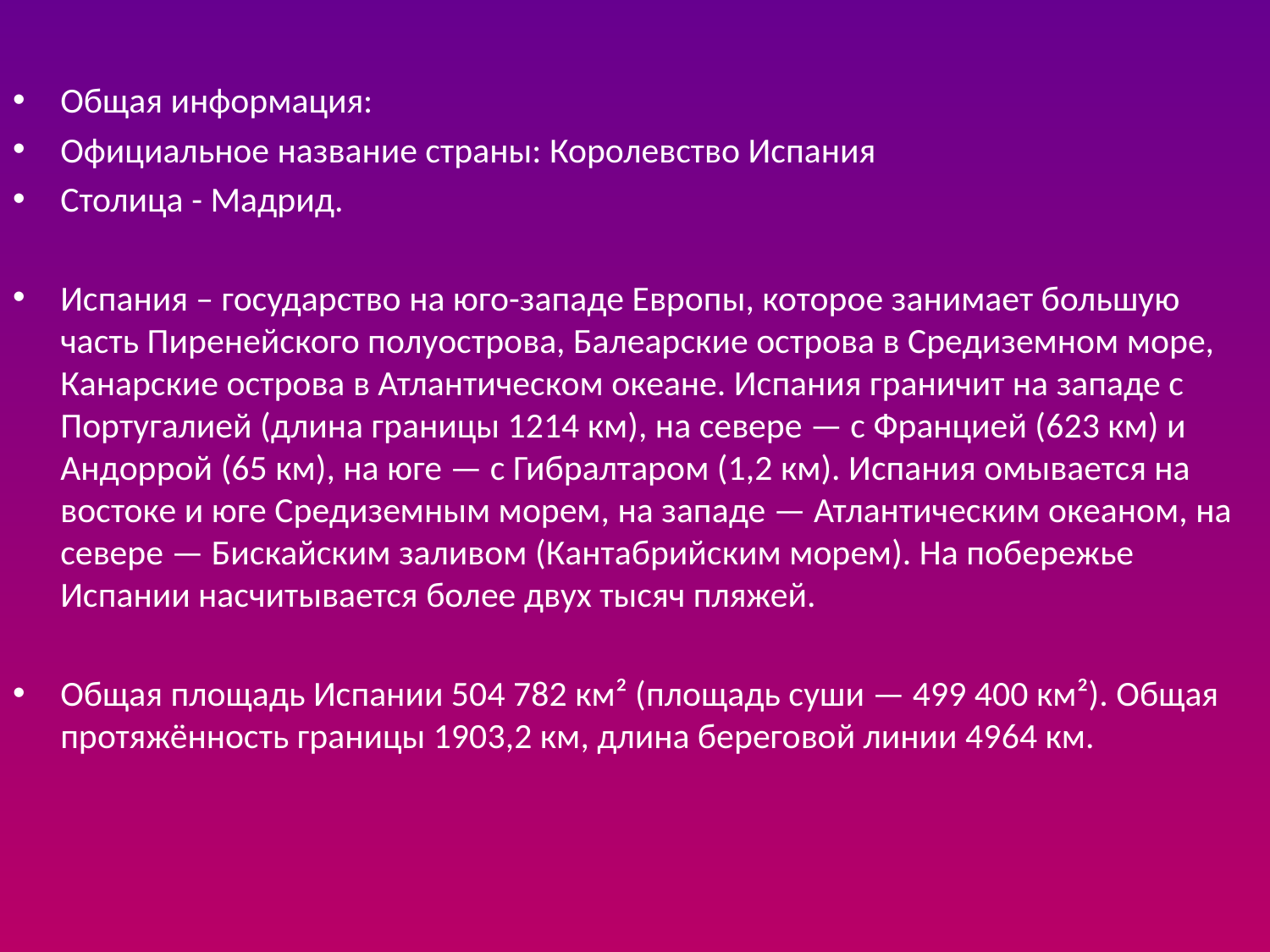

Общая информация:
Официальное название страны: Королевство Испания
Столица - Мадрид.

Испания – государство на юго-западе Европы, которое занимает большую часть Пиренейского полуострова, Балеарские острова в Средиземном море, Канарские острова в Атлантическом океане. Испания граничит на западе с Португалией (длина границы 1214 км), на севере — с Францией (623 км) и Андоррой (65 км), на юге — с Гибралтаром (1,2 км). Испания омывается на востоке и юге Средиземным морем, на западе — Атлантическим океаном, на севере — Бискайским заливом (Кантабрийским морем). На побережье Испании насчитывается более двух тысяч пляжей.

Общая площадь Испании 504 782 км² (площадь суши — 499 400 км²). Общая протяжённость границы 1903,2 км, длина береговой линии 4964 км.

#